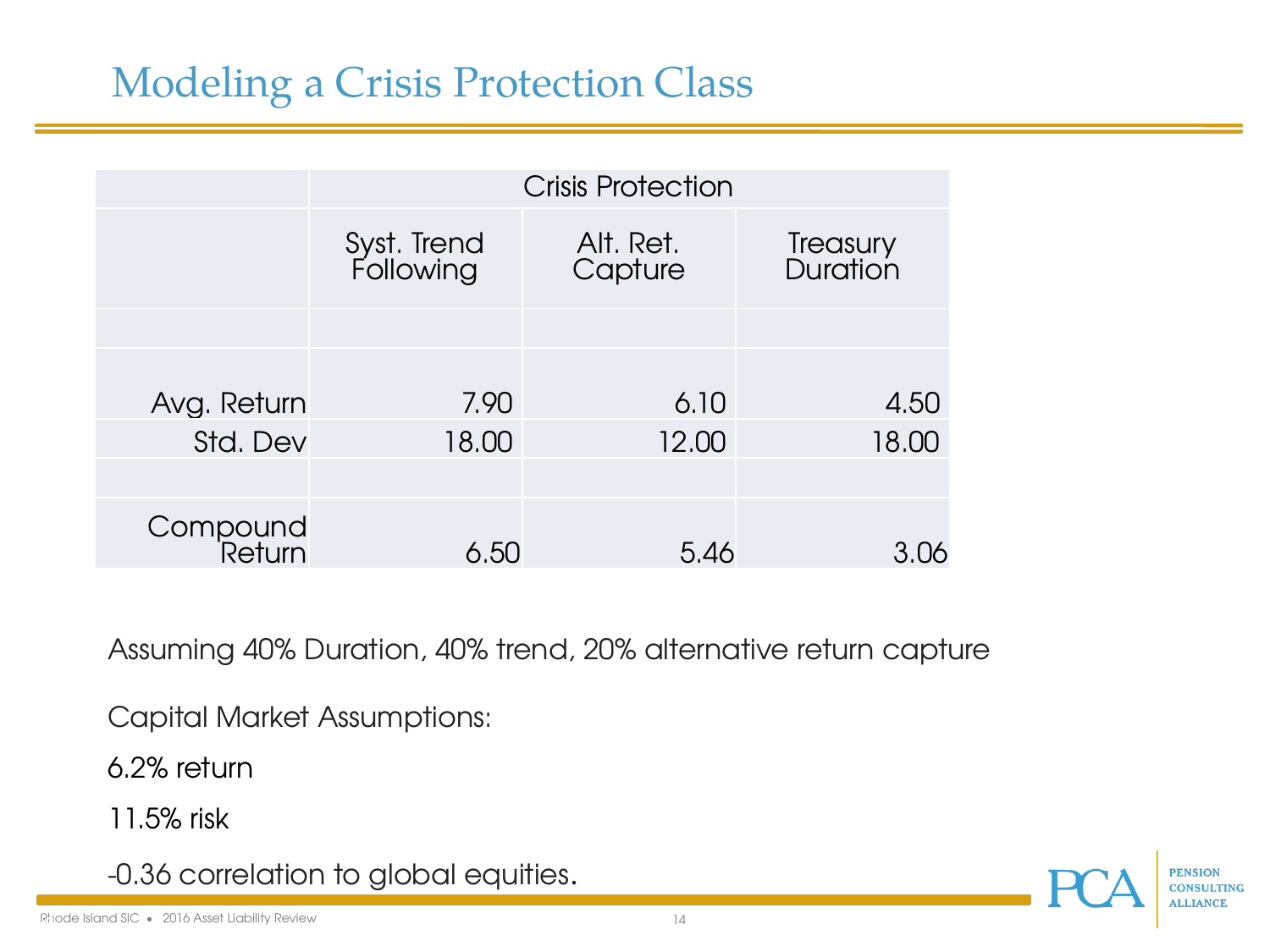

Modeling a Crisis Protection Class
|  | Crisis Protection |  |  |
| --- | --- | --- | --- |
|  | Syst. Trend Following | Alt. Ret. Capture | Treasury Duration |
|  |  |  |  |
| Avg. Return | 7.90 | 6.10 | 4.50 |
| Std. Dev | 18.00 | 12.00 | 18.00 |
|  |  |  |  |
| Compound Return | 6.50 | 5.46 | 3.06 |
Assuming 40% Duration, 40% trend, 20% alternative return capture

Capital Market Assumptions:
6.2% return
11.5% risk
-0.36 correlation to global equities.